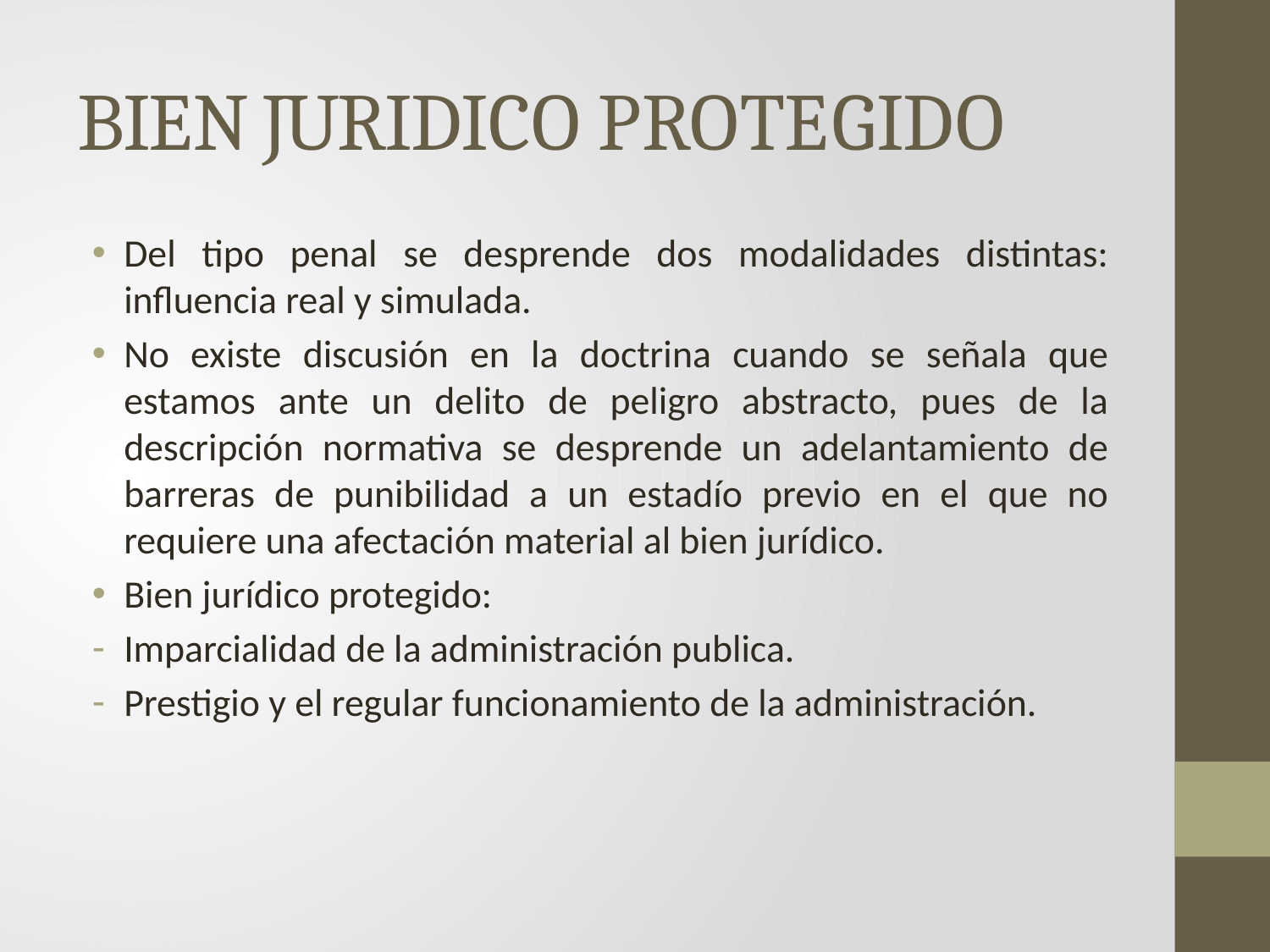

# BIEN JURIDICO PROTEGIDO
Del tipo penal se desprende dos modalidades distintas: influencia real y simulada.
No existe discusión en la doctrina cuando se señala que estamos ante un delito de peligro abstracto, pues de la descripción normativa se desprende un adelantamiento de barreras de punibilidad a un estadío previo en el que no requiere una afectación material al bien jurídico.
Bien jurídico protegido:
Imparcialidad de la administración publica.
Prestigio y el regular funcionamiento de la administración.